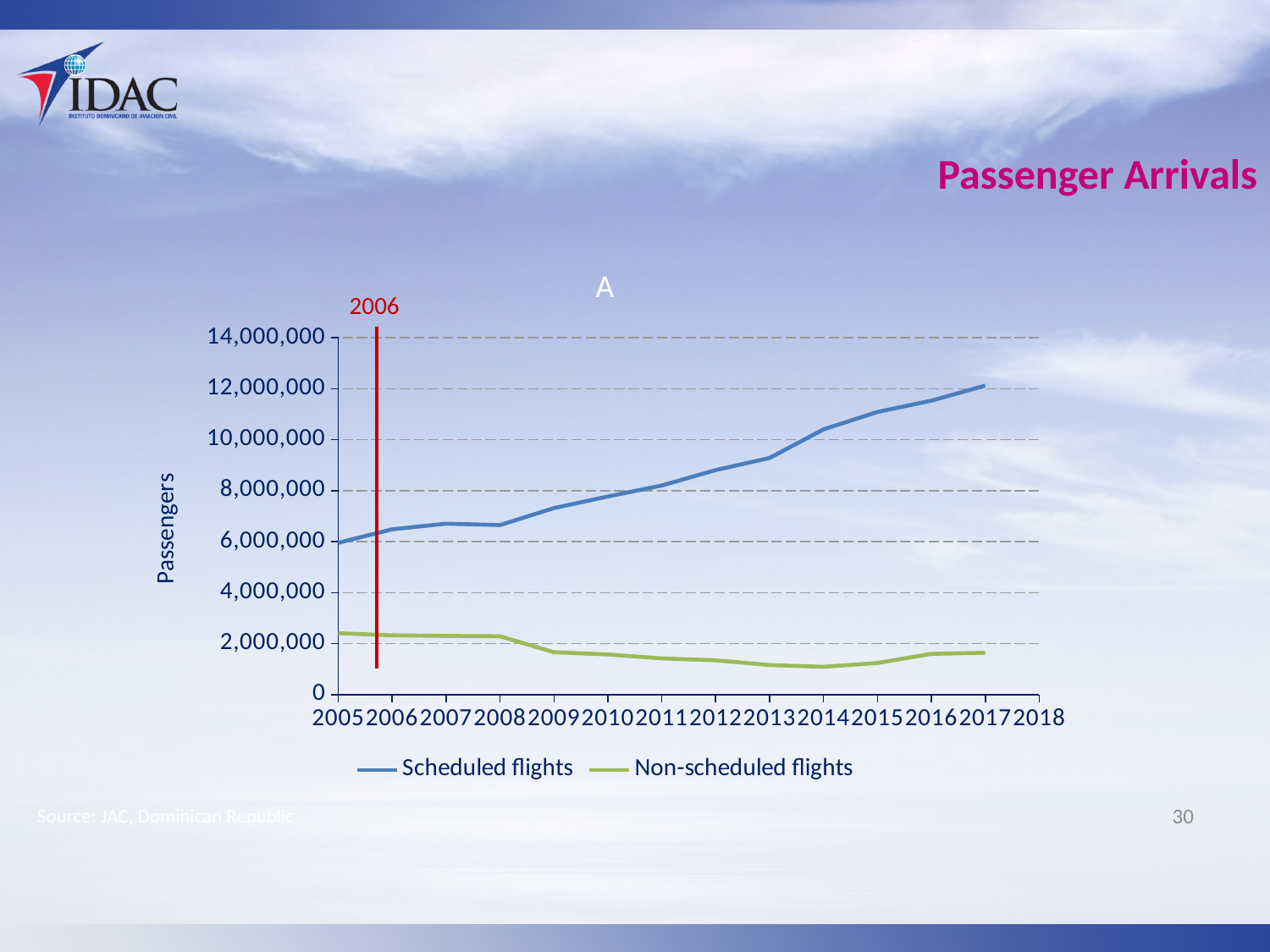

# Passenger Arrivals

[unsupported chart]

2006
Source: JAC, Dominican Republic
30